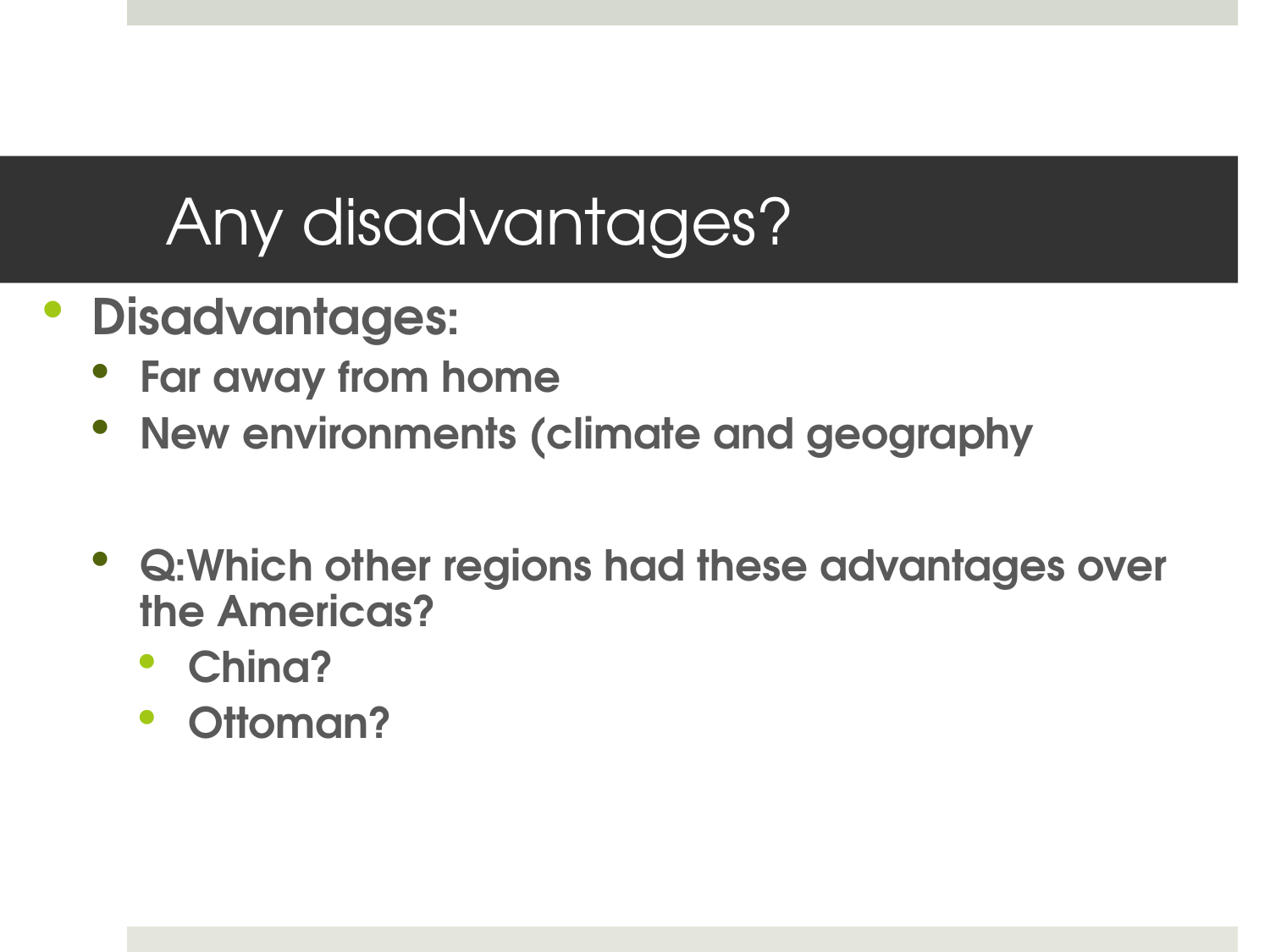

# Any disadvantages?
Disadvantages:
Far away from home
New environments (climate and geography

Q:Which other regions had these advantages over the Americas?
China?
Ottoman?